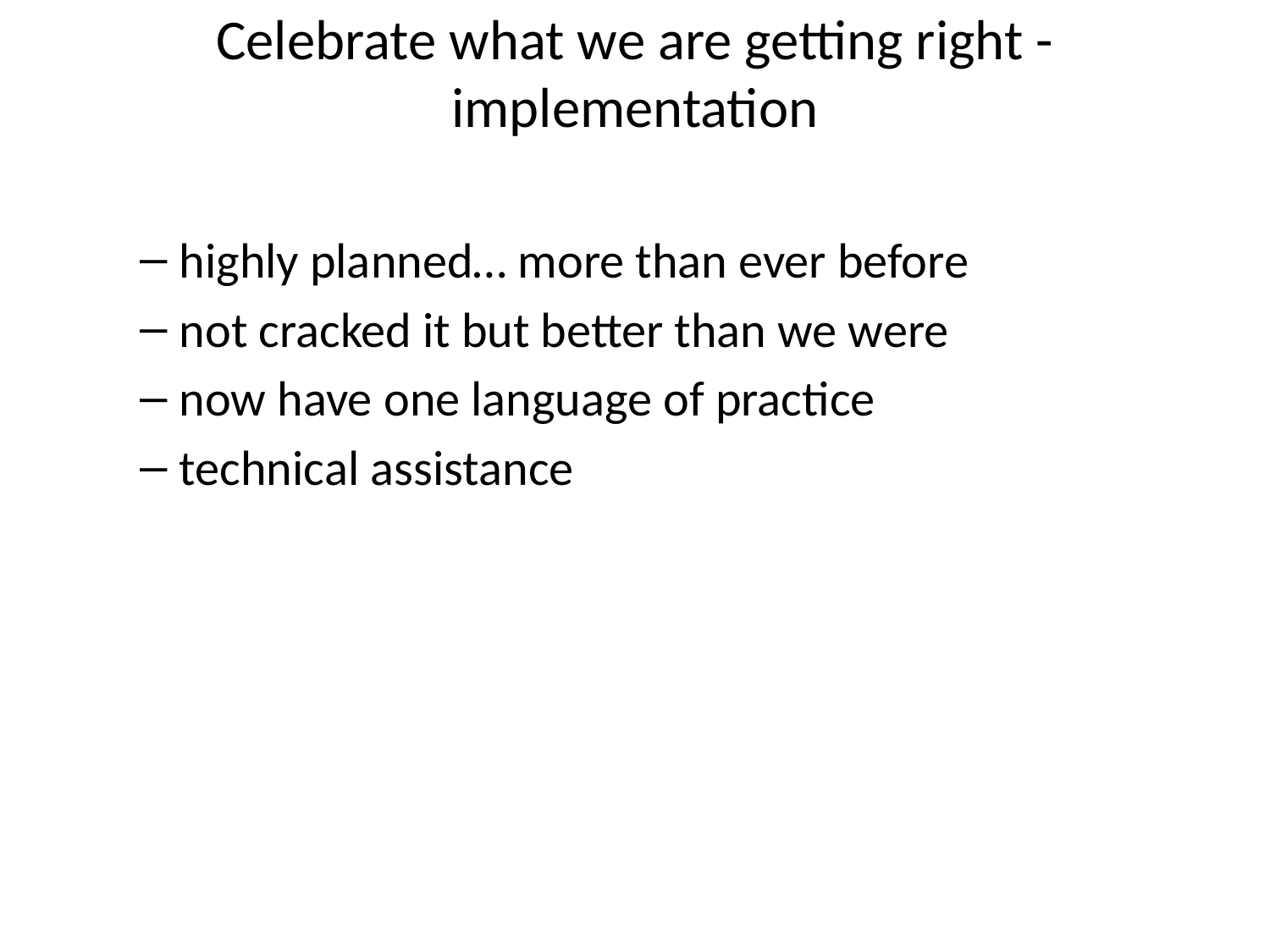

# Celebrate what we are getting right - implementation
highly planned… more than ever before
not cracked it but better than we were
now have one language of practice
technical assistance